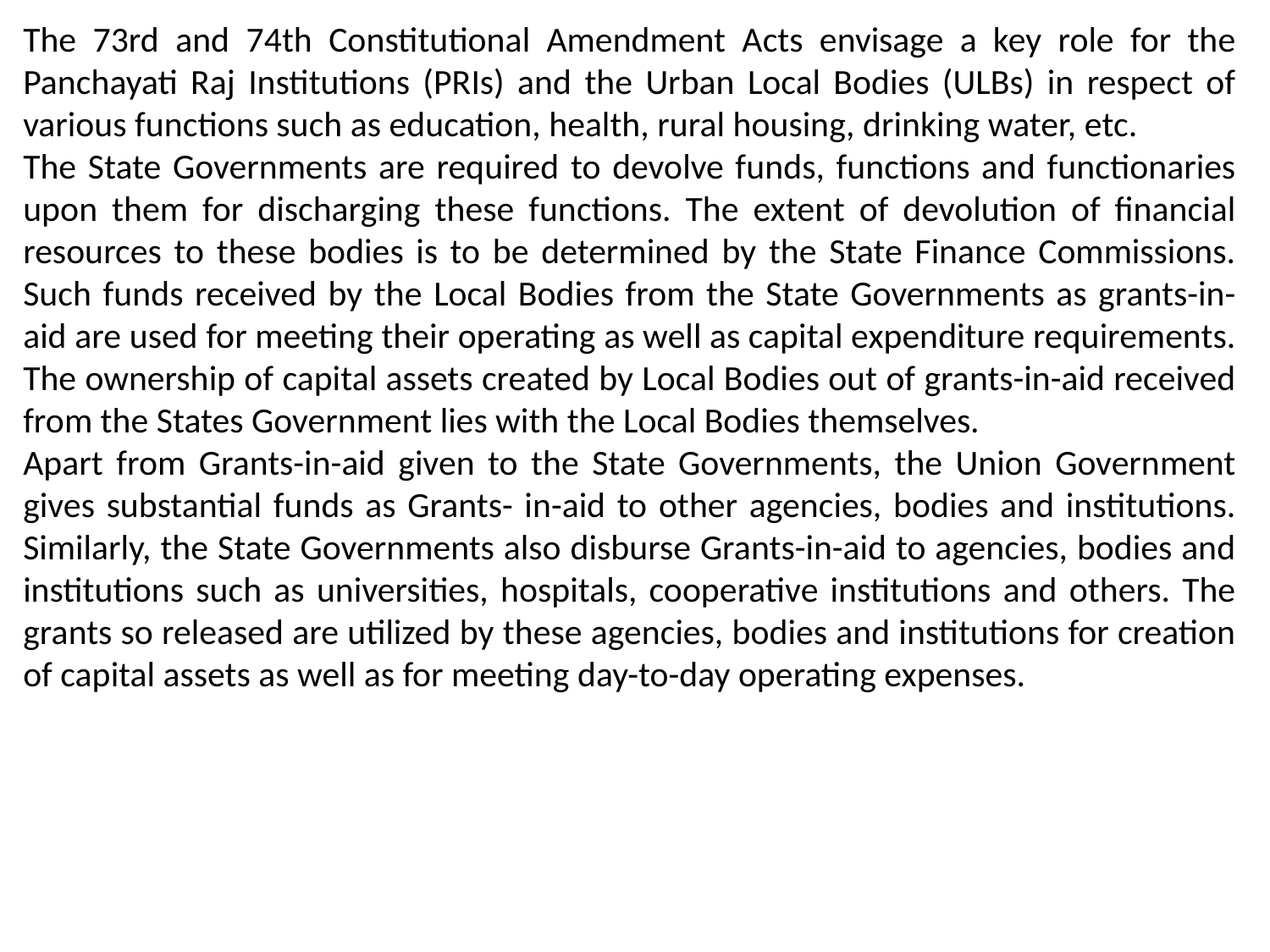

The 73rd and 74th Constitutional Amendment Acts envisage a key role for the Panchayati Raj Institutions (PRIs) and the Urban Local Bodies (ULBs) in respect of various functions such as education, health, rural housing, drinking water, etc.
The State Governments are required to devolve funds, functions and functionaries upon them for discharging these functions. The extent of devolution of financial resources to these bodies is to be determined by the State Finance Commissions. Such funds received by the Local Bodies from the State Governments as grants-in-aid are used for meeting their operating as well as capital expenditure requirements. The ownership of capital assets created by Local Bodies out of grants-in-aid received from the States Government lies with the Local Bodies themselves.
Apart from Grants-in-aid given to the State Governments, the Union Government gives substantial funds as Grants- in-aid to other agencies, bodies and institutions. Similarly, the State Governments also disburse Grants-in-aid to agencies, bodies and institutions such as universities, hospitals, cooperative institutions and others. The grants so released are utilized by these agencies, bodies and institutions for creation of capital assets as well as for meeting day-to-day operating expenses.